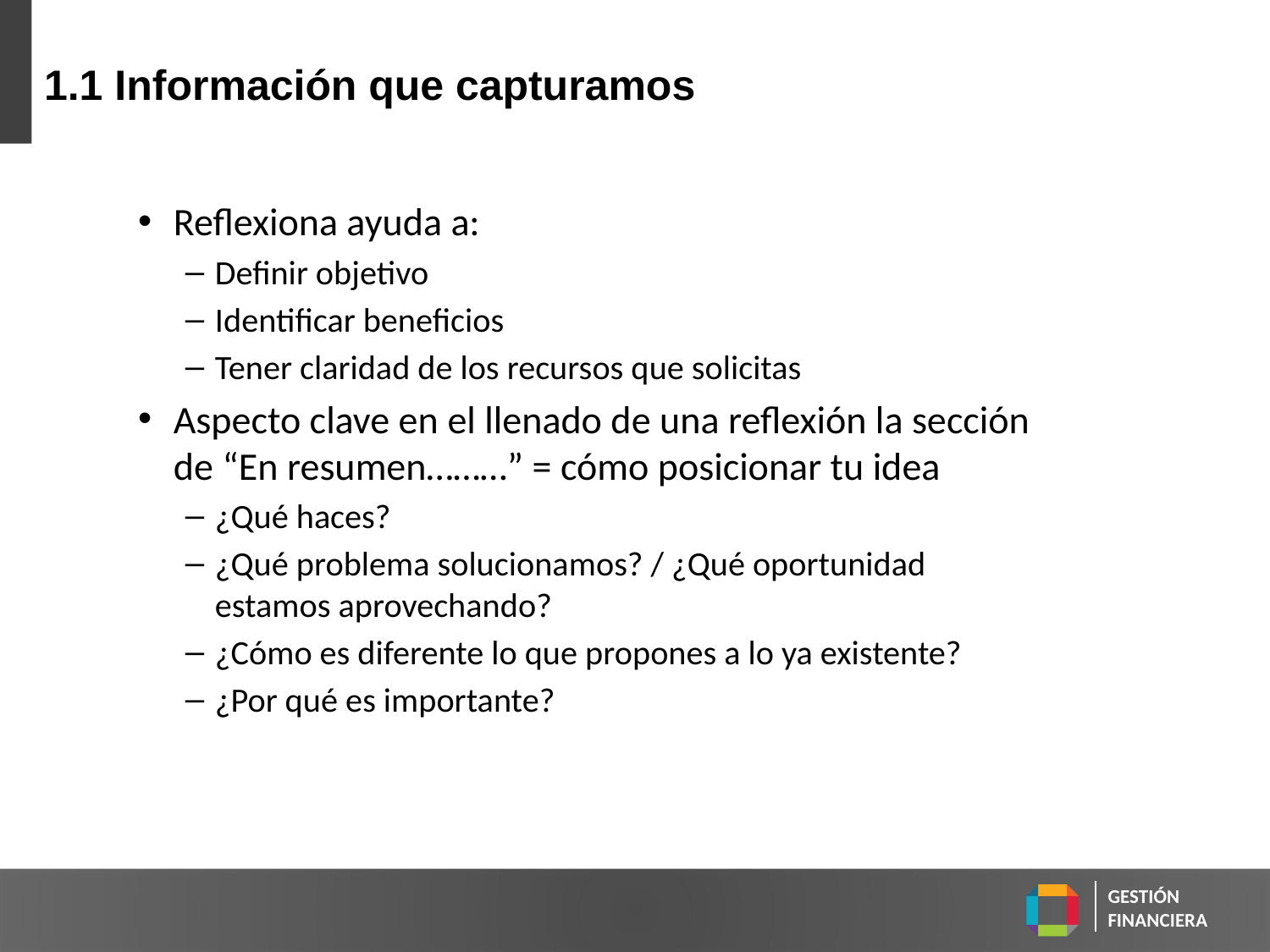

# 1.1 Información que capturamos
Reflexiona ayuda a:
Definir objetivo
Identificar beneficios
Tener claridad de los recursos que solicitas
Aspecto clave en el llenado de una reflexión la sección de “En resumen………” = cómo posicionar tu idea
¿Qué haces?
¿Qué problema solucionamos? / ¿Qué oportunidad estamos aprovechando?
¿Cómo es diferente lo que propones a lo ya existente?
¿Por qué es importante?